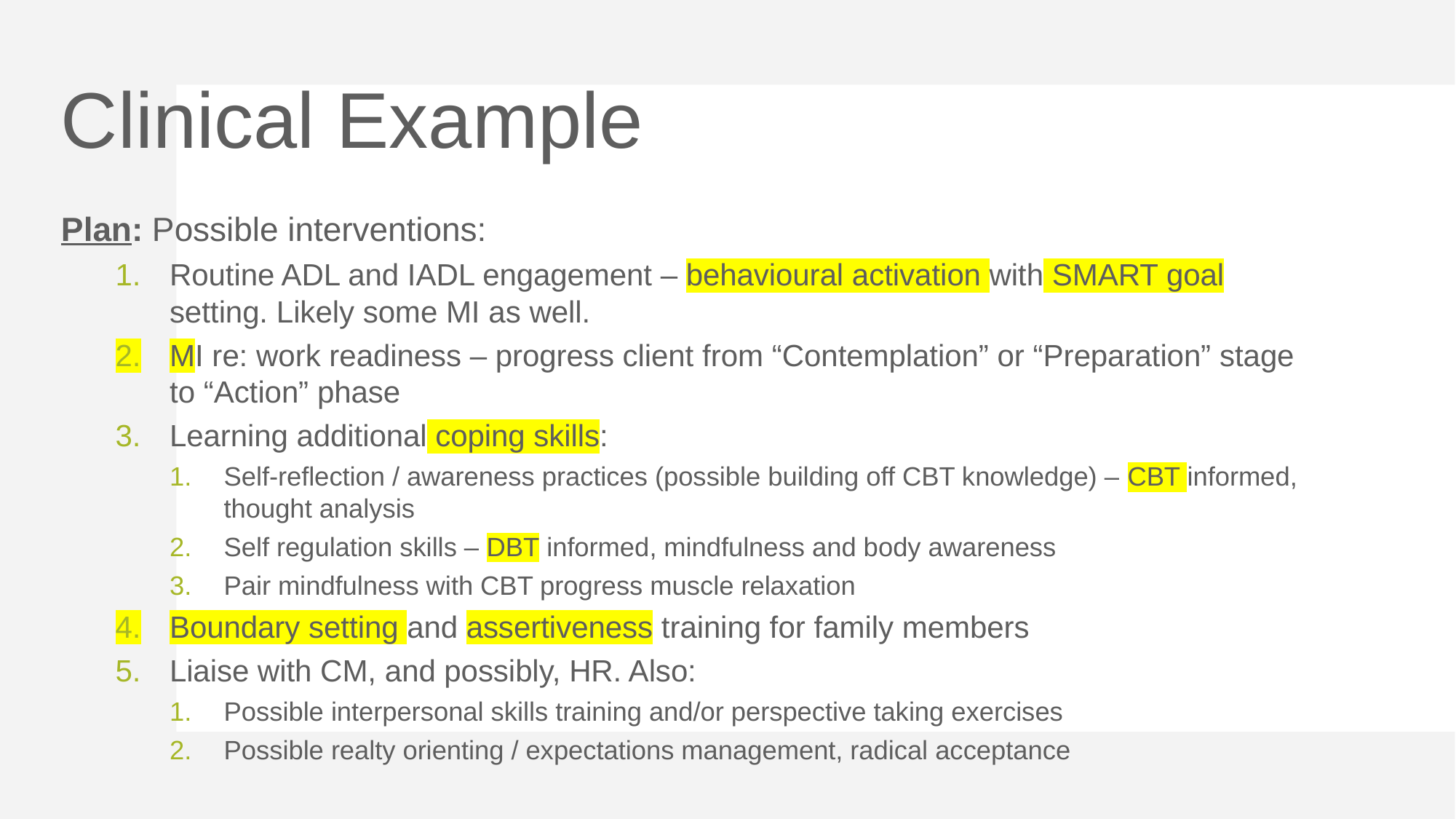

# Clinical Example
Plan: Possible interventions:
Routine ADL and IADL engagement – behavioural activation with SMART goal setting. Likely some MI as well.
MI re: work readiness – progress client from “Contemplation” or “Preparation” stage to “Action” phase
Learning additional coping skills:
Self-reflection / awareness practices (possible building off CBT knowledge) – CBT informed, thought analysis
Self regulation skills – DBT informed, mindfulness and body awareness
Pair mindfulness with CBT progress muscle relaxation
Boundary setting and assertiveness training for family members
Liaise with CM, and possibly, HR. Also:
Possible interpersonal skills training and/or perspective taking exercises
Possible realty orienting / expectations management, radical acceptance